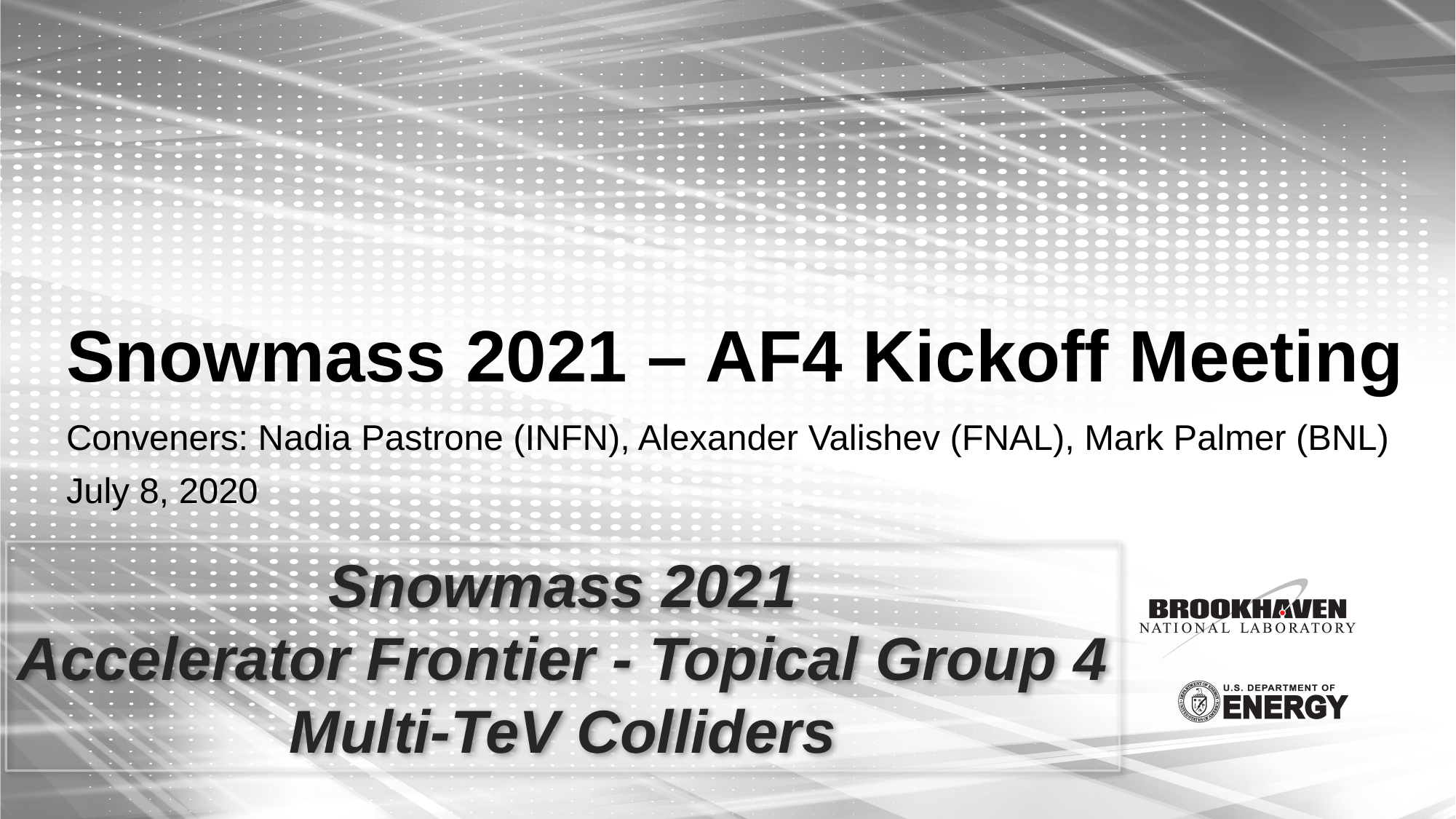

# Snowmass 2021 – AF4 Kickoff Meeting
Conveners: Nadia Pastrone (INFN), Alexander Valishev (FNAL), Mark Palmer (BNL)
July 8, 2020